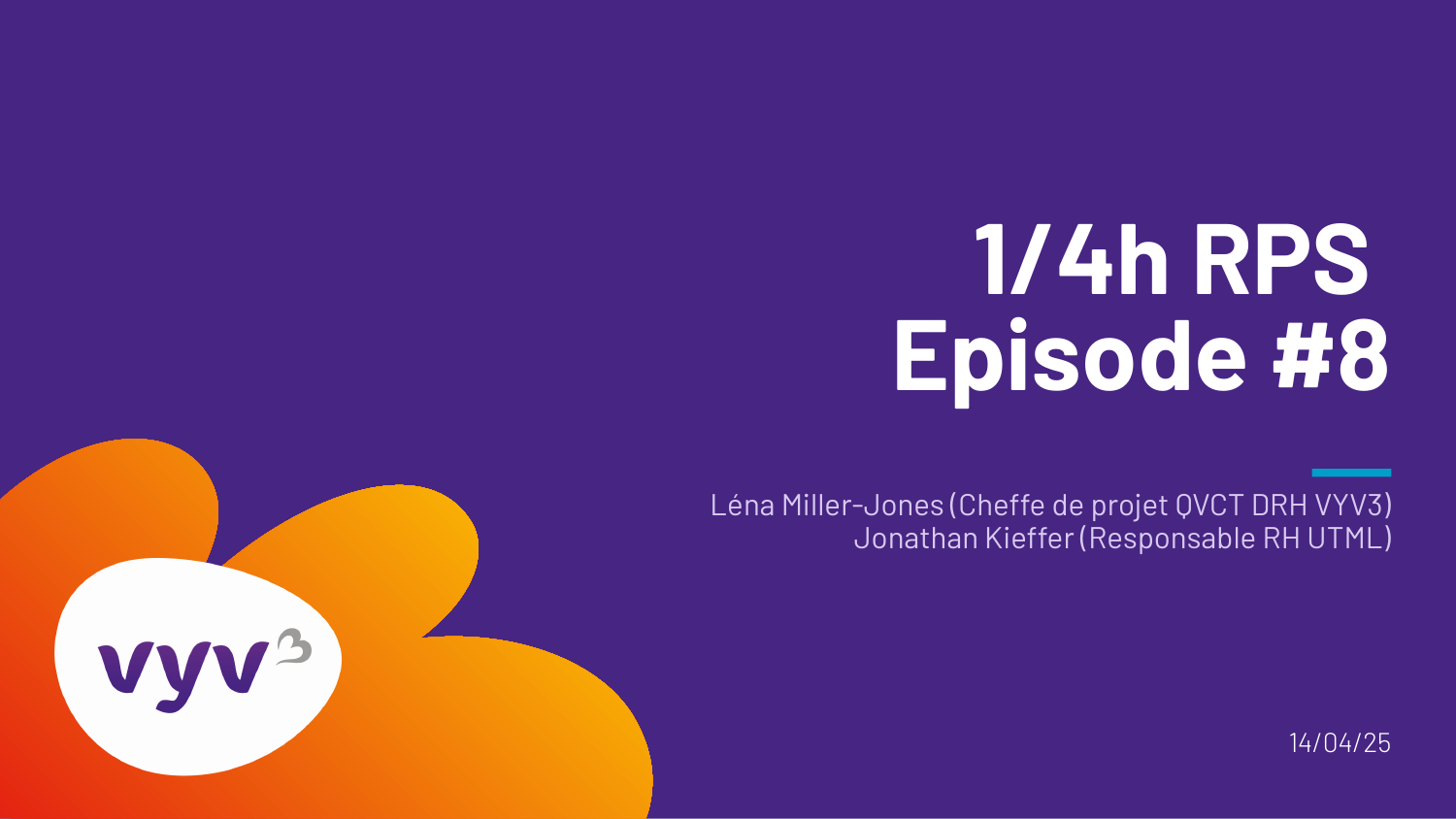

# 1/4h RPS Episode #8
Léna Miller-Jones (Cheffe de projet QVCT DRH VYV3)
Jonathan Kieffer (Responsable RH UTML)
14/04/25